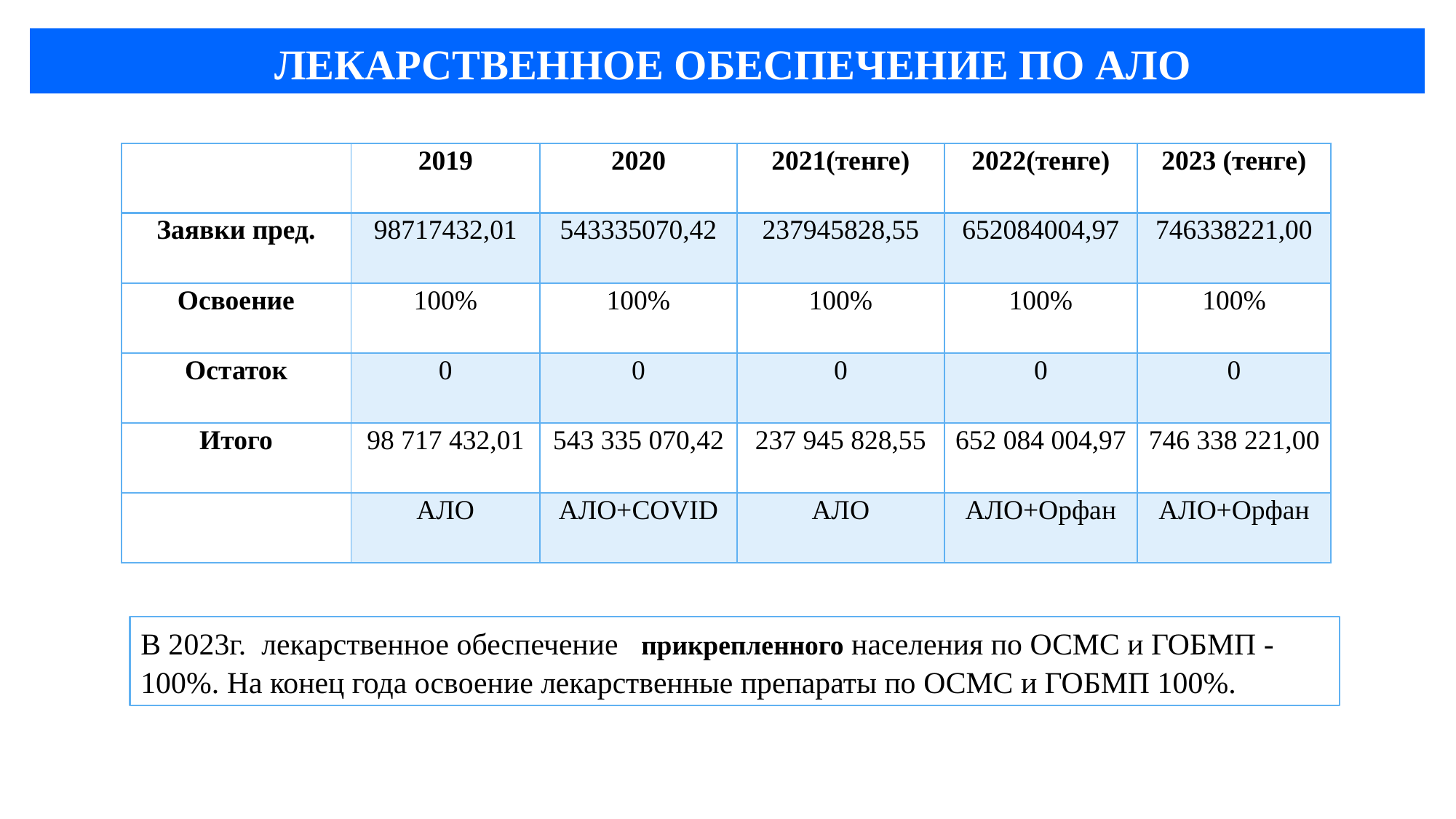

ЛЕКАРСТВЕННОЕ ОБЕСПЕЧЕНИЕ ПО АЛО
|  | 2019 | 2020 | 2021(тенге) | 2022(тенге) | 2023 (тенге) |
| --- | --- | --- | --- | --- | --- |
| Заявки пред. | 98717432,01 | 543335070,42 | 237945828,55 | 652084004,97 | 746338221,00 |
| Освоение | 100% | 100% | 100% | 100% | 100% |
| Остаток | 0 | 0 | 0 | 0 | 0 |
| Итого | 98 717 432,01 | 543 335 070,42 | 237 945 828,55 | 652 084 004,97 | 746 338 221,00 |
|  | АЛО | АЛО+COVID | АЛО | АЛО+Орфан | АЛО+Орфан |
В 2023г.  лекарственное обеспечение   прикрепленного населения по ОСМС и ГОБМП - 100%. На конец года освоение лекарственные препараты по ОСМС и ГОБМП 100%.